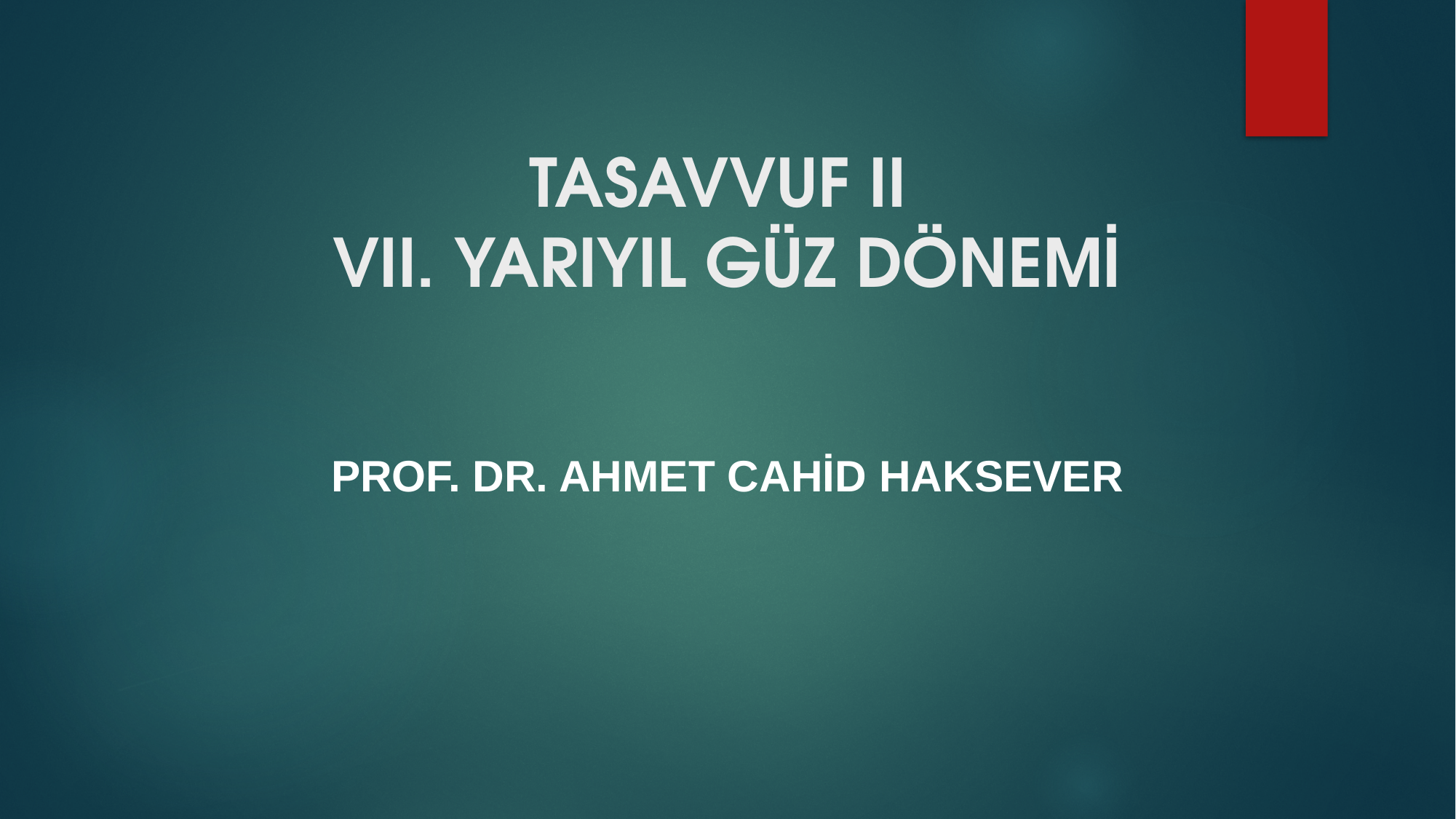

# TASAVVUF II VII. YARIYIL GÜZ DÖNEMİ

PROF. DR. AHMET CAHİD HAKSEVER